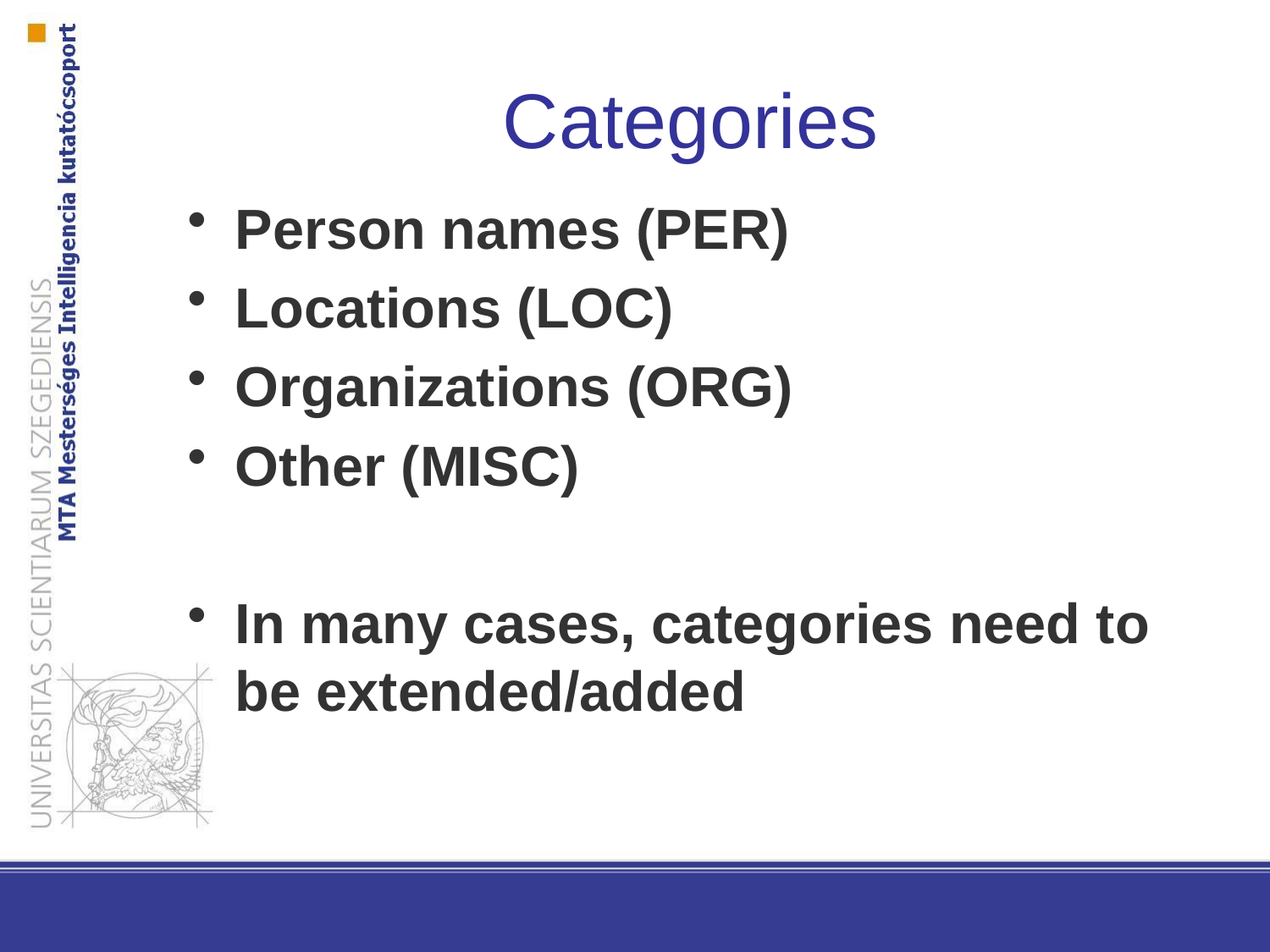

Categories
Person names (PER)
Locations (LOC)
Organizations (ORG)
Other (MISC)

In many cases, categories need to be extended/added